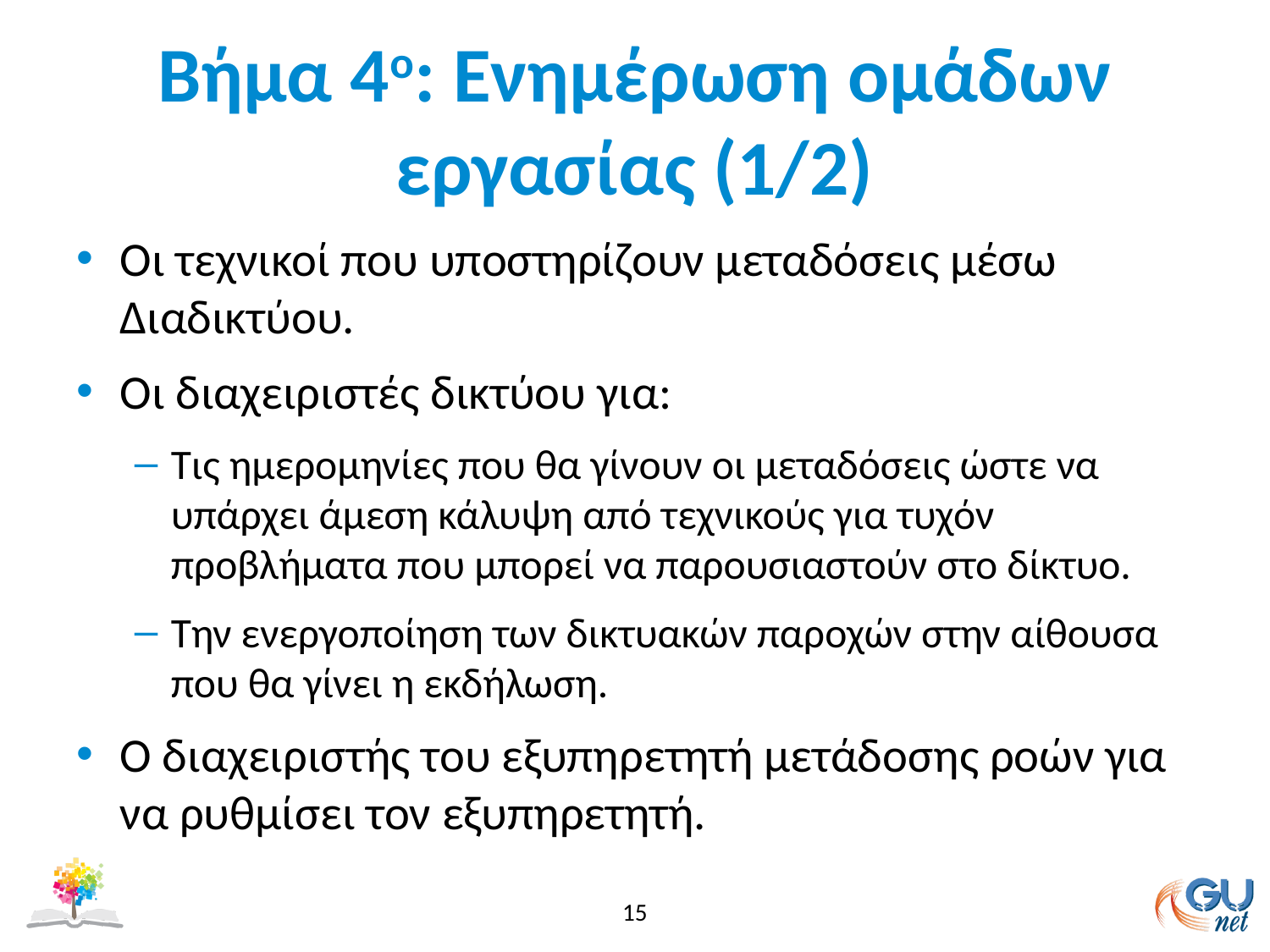

# Βήμα 4ο: Ενημέρωση ομάδων εργασίας (1/2)
Οι τεχνικοί που υποστηρίζουν μεταδόσεις μέσω Διαδικτύου.
Οι διαχειριστές δικτύου για:
Τις ημερομηνίες που θα γίνουν οι μεταδόσεις ώστε να υπάρχει άμεση κάλυψη από τεχνικούς για τυχόν προβλήματα που μπορεί να παρουσιαστούν στο δίκτυο.
Την ενεργοποίηση των δικτυακών παροχών στην αίθουσα που θα γίνει η εκδήλωση.
Ο διαχειριστής του εξυπηρετητή μετάδοσης ροών για να ρυθμίσει τον εξυπηρετητή.
15